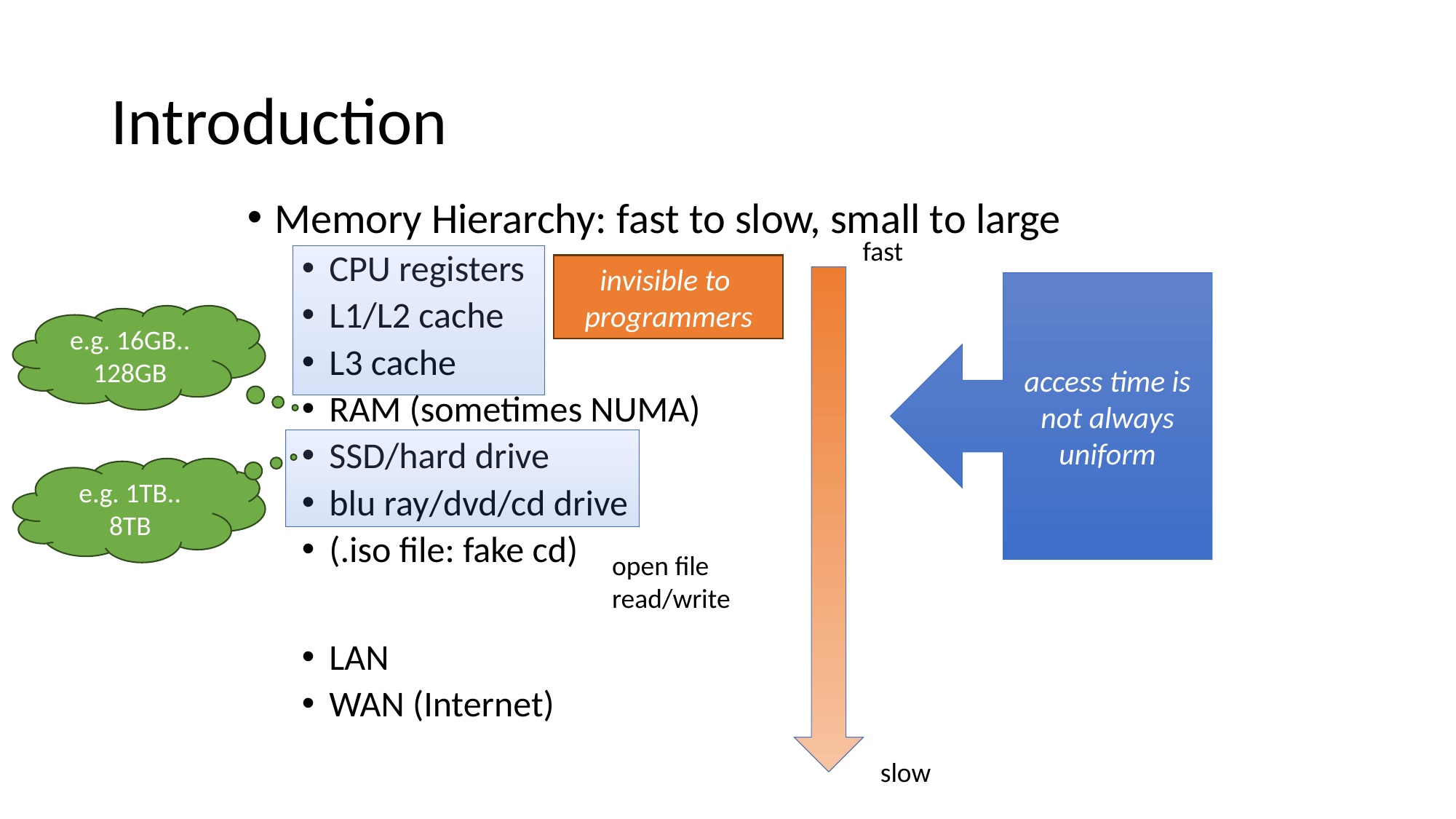

# Introduction
Memory Hierarchy: fast to slow, small to large
CPU registers
L1/L2 cache
L3 cache
RAM (sometimes NUMA)
SSD/hard drive
blu ray/dvd/cd drive
(.iso file: fake cd)

LAN
WAN (Internet)
fast

invisible to
programmers

access time is not always uniform
e.g. 16GB.. 128GB

e.g. 1TB.. 8TB
open file
read/write
slow